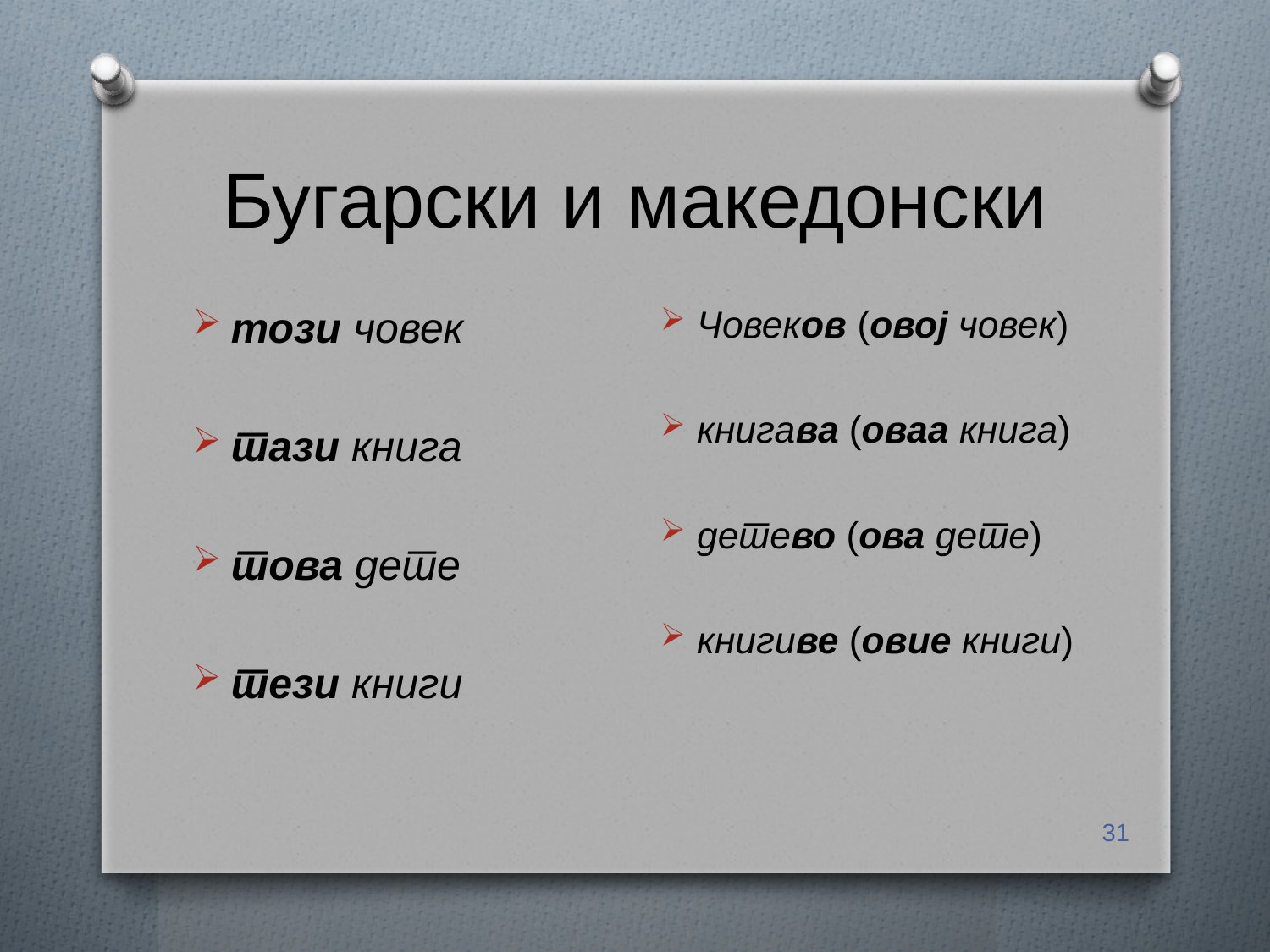

# Бугарски и македонски
Човеков (овој човек)

книгава (оваа книга)

детево (ова дете)

книгиве (овие книги)

този човек

тази книга

това дете

тези книги

31